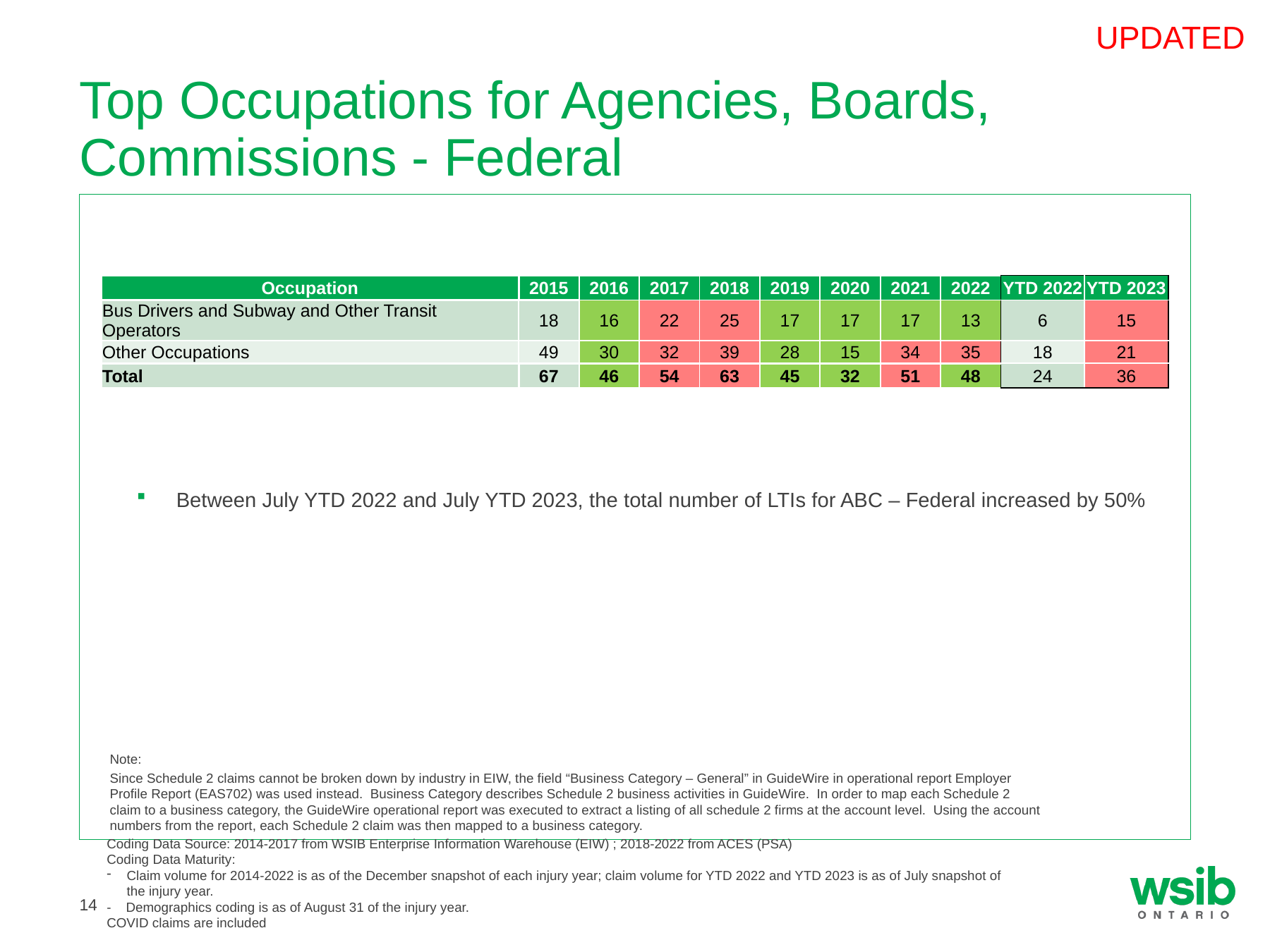

UPDATED
# Top Occupations for Agencies, Boards, Commissions - Federal

| Occupation | 2015 | 2016 | 2017 | 2018 | 2019 | 2020 | 2021 | 2022 | YTD 2022 | YTD 2023 |
| --- | --- | --- | --- | --- | --- | --- | --- | --- | --- | --- |
| Bus Drivers and Subway and Other Transit Operators | 18 | 16 | 22 | 25 | 17 | 17 | 17 | 13 | 6 | 15 |
| Other Occupations | 49 | 30 | 32 | 39 | 28 | 15 | 34 | 35 | 18 | 21 |
| Total | 67 | 46 | 54 | 63 | 45 | 32 | 51 | 48 | 24 | 36 |
Between July YTD 2022 and July YTD 2023, the total number of LTIs for ABC – Federal increased by 50%
Note:
Since Schedule 2 claims cannot be broken down by industry in EIW, the field “Business Category – General” in GuideWire in operational report Employer Profile Report (EAS702) was used instead.  Business Category describes Schedule 2 business activities in GuideWire.  In order to map each Schedule 2 claim to a business category, the GuideWire operational report was executed to extract a listing of all schedule 2 firms at the account level.  Using the account numbers from the report, each Schedule 2 claim was then mapped to a business category.
Coding Data Source: 2014-2017 from WSIB Enterprise Information Warehouse (EIW) ; 2018-2022 from ACES (PSA)
Coding Data Maturity:
Claim volume for 2014-2022 is as of the December snapshot of each injury year; claim volume for YTD 2022 and YTD 2023 is as of July snapshot of the injury year.
-    Demographics coding is as of August 31 of the injury year.
COVID claims are included
14